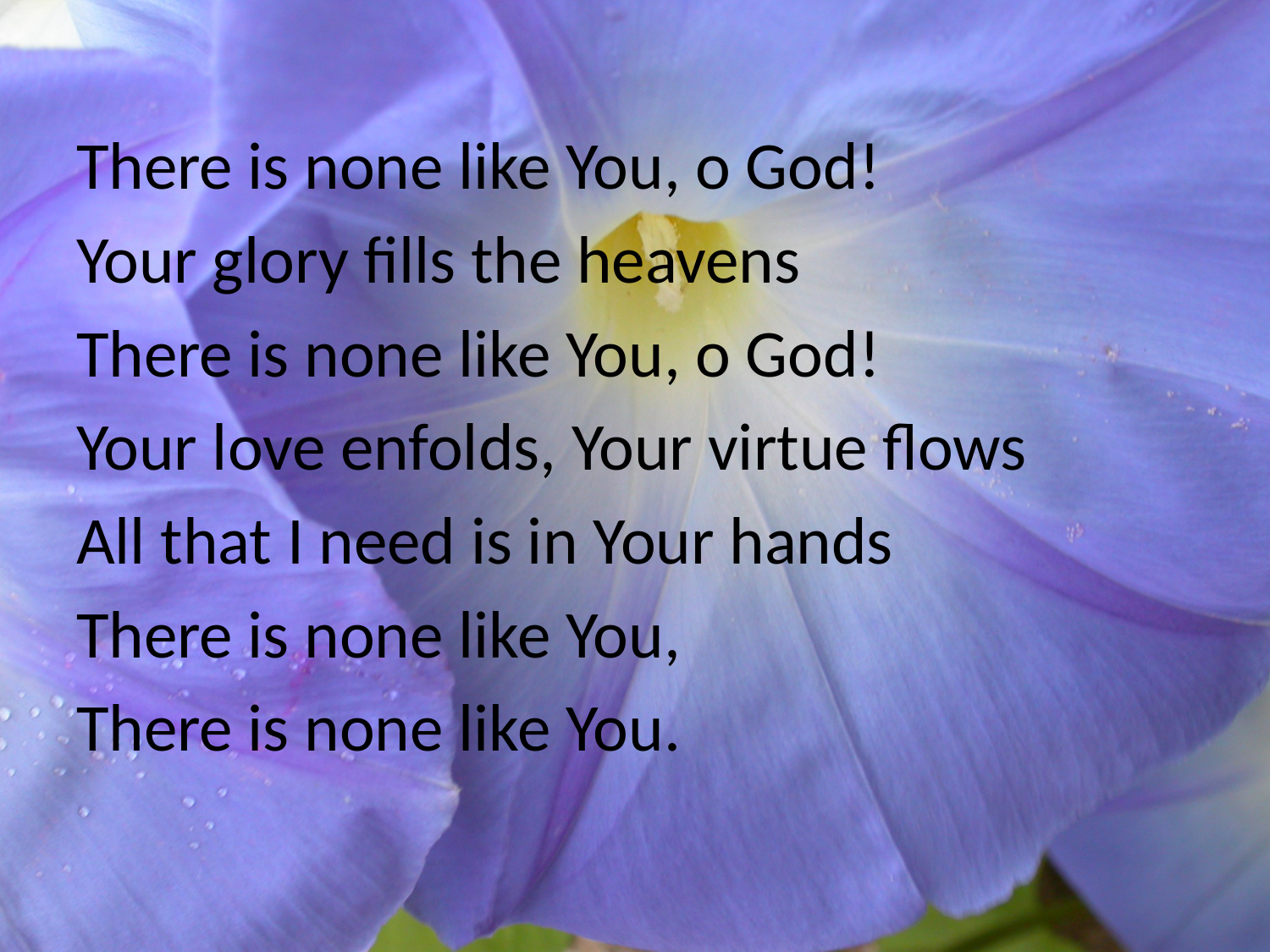

#
There is none like You, o God!
Your glory fills the heavens
There is none like You, o God!
Your love enfolds, Your virtue flows
All that I need is in Your hands
There is none like You,
There is none like You.